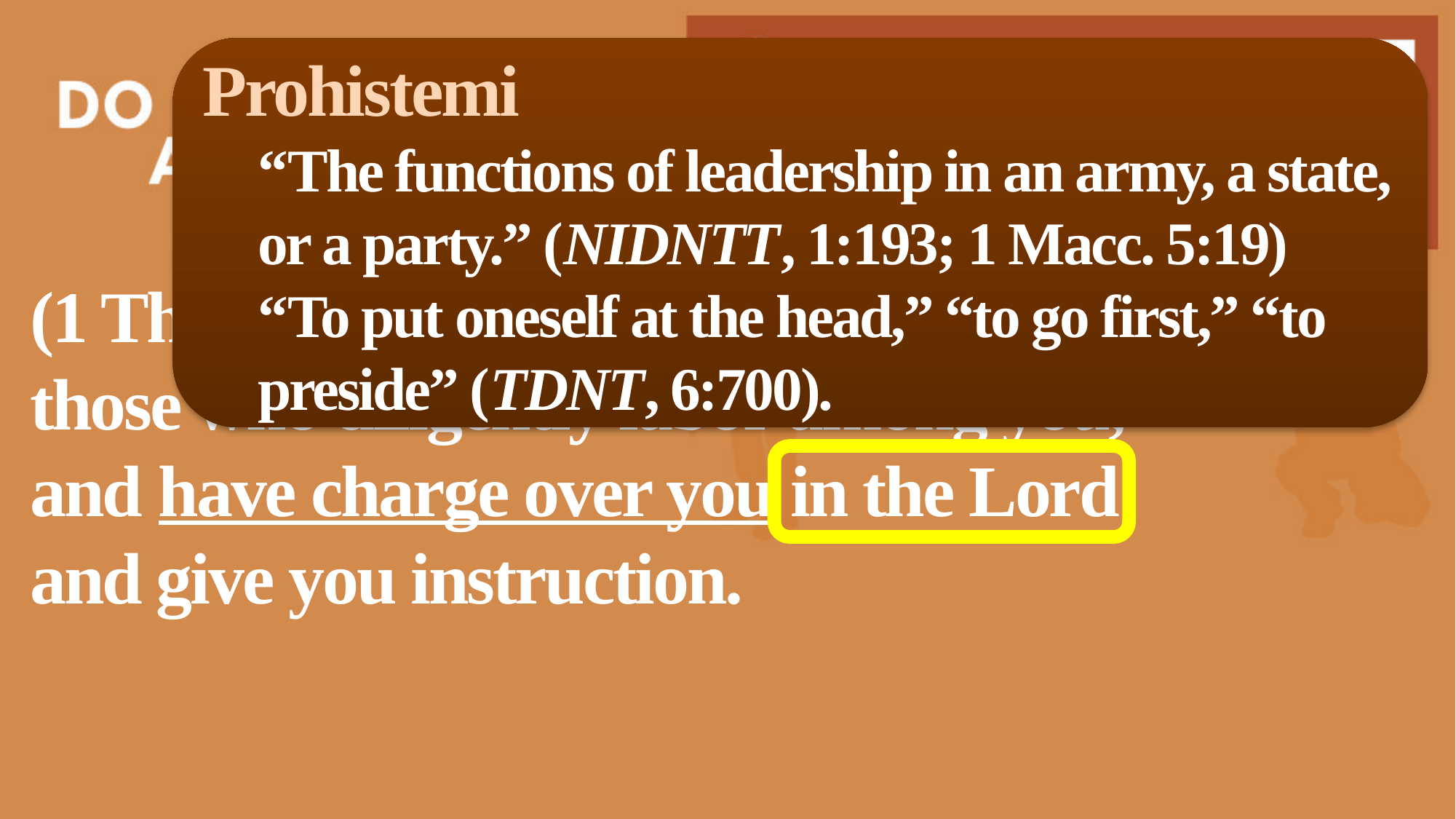

Prohistemi
“The functions of leadership in an army, a state, or a party.” (NIDNTT, 1:193; 1 Macc. 5:19)
“To put oneself at the head,” “to go first,” “to preside” (TDNT, 6:700).
(1 Thess. 5:12) [You should] appreciate those who diligently labor among you, and have charge over you in the Lord and give you instruction.